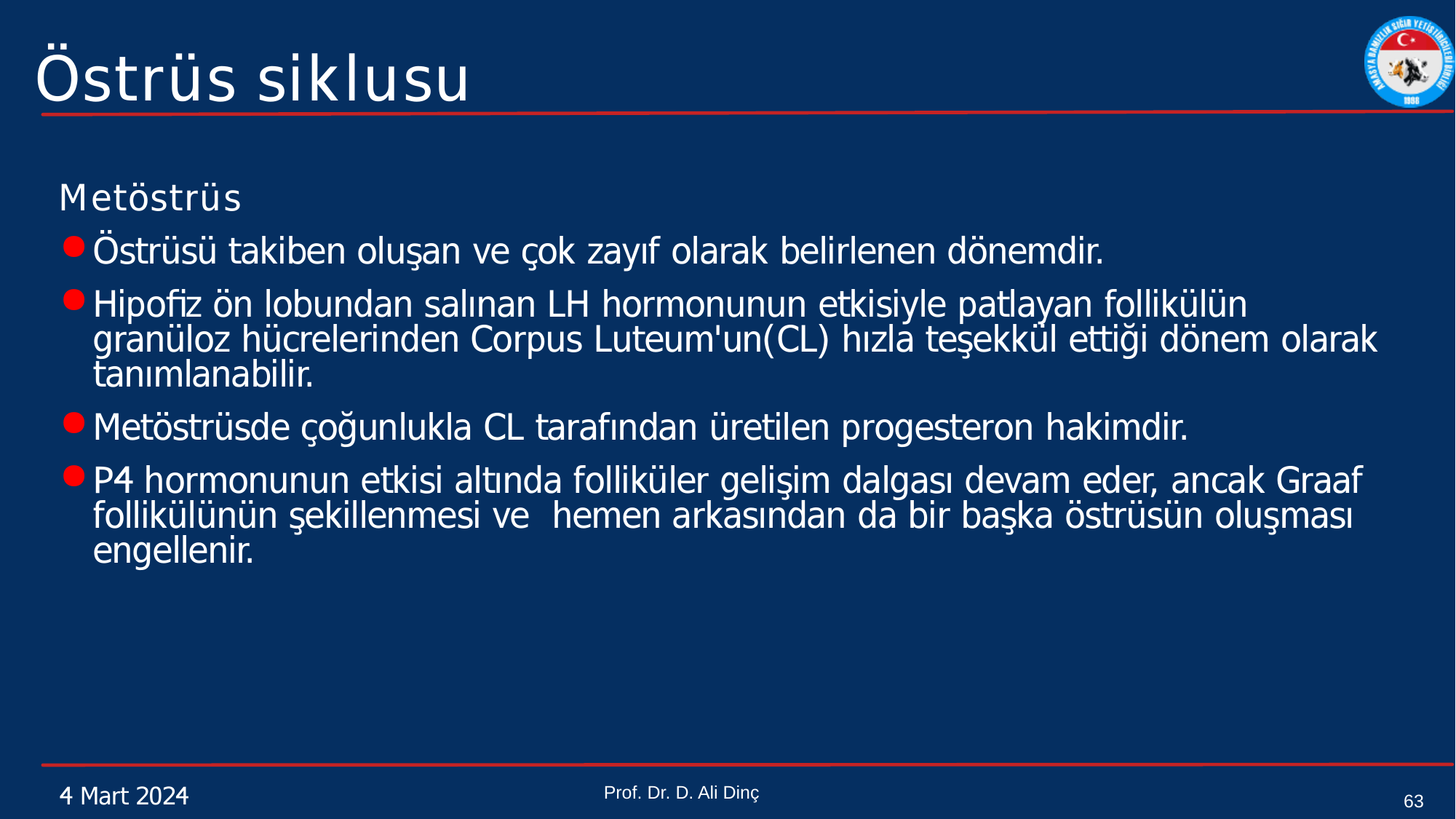

# Östrüs siklusu
Metöstrüs
Östrüsü takiben oluşan ve çok zayıf olarak belirlenen dönemdir.
Hipofiz ön lobundan salınan LH hormonunun etkisiyle patlayan follikülün granüloz hücrelerinden Corpus Luteum'un(CL) hızla teşekkül ettiği dönem olarak tanımlanabilir.
Metöstrüsde çoğunlukla CL tarafından üretilen progesteron hakimdir.
P4 hormonunun etkisi altında folliküler gelişim dalgası devam eder, ancak Graaf follikülünün şekillenmesi ve  hemen arkasından da bir başka östrüsün oluşması engellenir.
4 Mart 2024
Prof. Dr. D. Ali Dinç
63